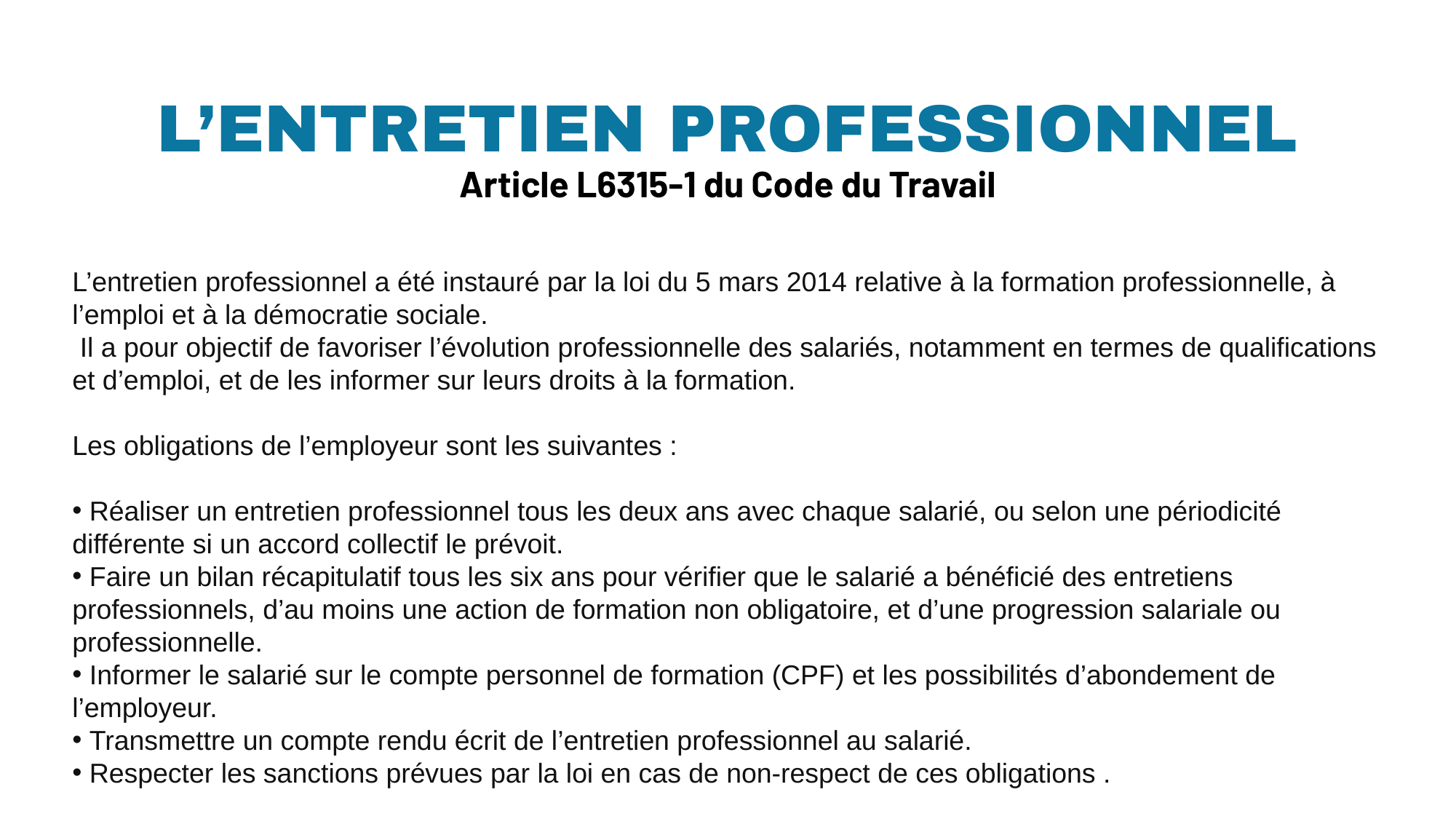

# L’ENTRETIEN PROFESSIONNEL Article L6315-1 du Code du Travail
L’entretien professionnel a été instauré par la loi du 5 mars 2014 relative à la formation professionnelle, à l’emploi et à la démocratie sociale.
 Il a pour objectif de favoriser l’évolution professionnelle des salariés, notamment en termes de qualifications et d’emploi, et de les informer sur leurs droits à la formation.

Les obligations de l’employeur sont les suivantes :

 Réaliser un entretien professionnel tous les deux ans avec chaque salarié, ou selon une périodicité différente si un accord collectif le prévoit.
 Faire un bilan récapitulatif tous les six ans pour vérifier que le salarié a bénéficié des entretiens professionnels, d’au moins une action de formation non obligatoire, et d’une progression salariale ou professionnelle.
 Informer le salarié sur le compte personnel de formation (CPF) et les possibilités d’abondement de l’employeur.
 Transmettre un compte rendu écrit de l’entretien professionnel au salarié.
 Respecter les sanctions prévues par la loi en cas de non-respect de ces obligations .

Le bilan à 6 ans et l’abondement correctif sont des dispositifs qui visent à vérifier que les salariés ont bénéficié d’un parcours de formation conforme aux exigences légales. Tous les 6 ans, l’employeur doit s’assurer que chaque salarié a suivi au moins une action de formation, a acquis des éléments de certification ou a bénéficié d’une progression salariale ou professionnelle. Si ce n’est pas le cas, l’employeur doit abonder le compte personnel de formation (CPF) du salarié de 100 heures (pour un temps plein) ou de 130 heures (pour un temps partiel).